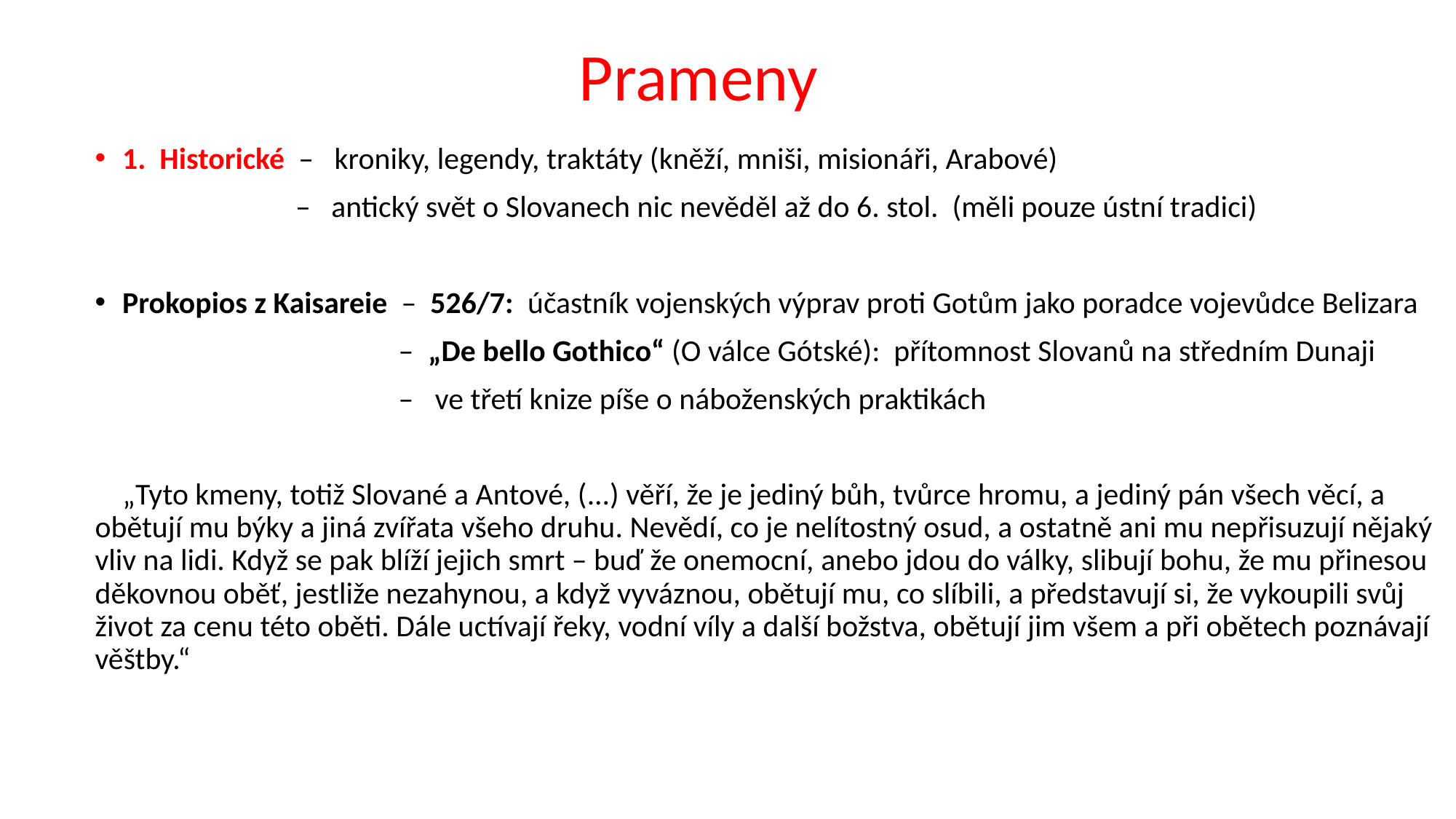

# Prameny
1.  Historické  –   kroniky, legendy, traktáty (kněží, mniši, misionáři, Arabové)
                             –   antický svět o Slovanech nic nevěděl až do 6. stol.  (měli pouze ústní tradici)

Prokopios z Kaisareie  –  526/7:  účastník vojenských výprav proti Gotům jako poradce vojevůdce Belizara
                                            –  „De bello Gothico“ (O válce Gótské):  přítomnost Slovanů na středním Dunaji
                                            –   ve třetí knize píše o náboženských praktikách

    „Tyto kmeny, totiž Slované a Antové, (...) věří, že je jediný bůh, tvůrce hromu, a jediný pán všech věcí, a obětují mu býky a jiná zvířata všeho druhu. Nevědí, co je nelítostný osud, a ostatně ani mu nepřisuzují nějaký vliv na lidi. Když se pak blíží jejich smrt – buď že onemocní, anebo jdou do války, slibují bohu, že mu přinesou děkovnou oběť, jestliže nezahynou, a když vyváznou, obětují mu, co slíbili, a představují si, že vykoupili svůj život za cenu této oběti. Dále uctívají řeky, vodní víly a další božstva, obětují jim všem a při obětech poznávají věštby.“